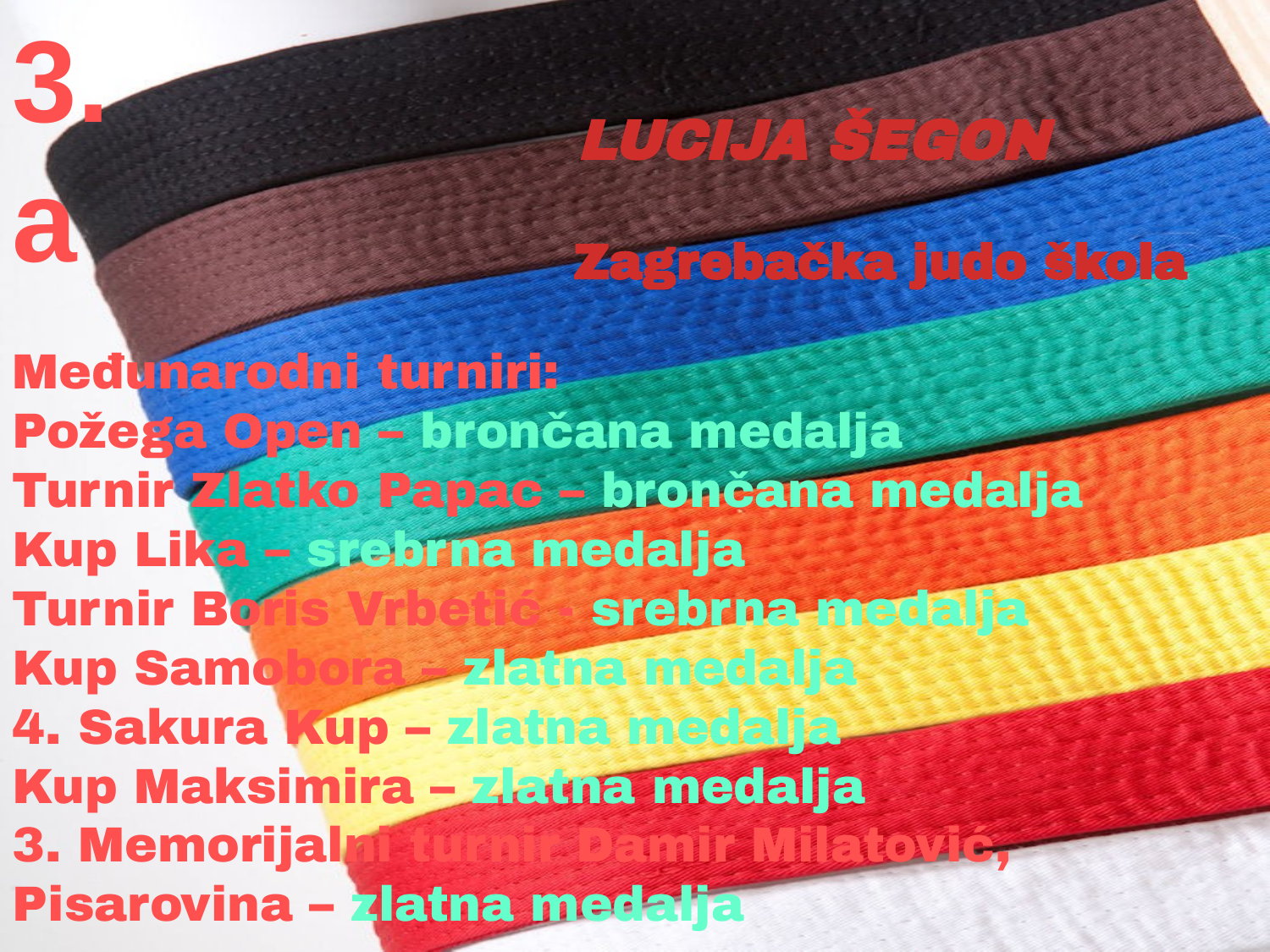

3.a
                              LUCIJA ŠEGON

                                  Zagrebačka judo škola

Međunarodni turniri:
Požega Open – brončana medalja
Turnir Zlatko Papac – brončana medalja
Kup Lika – srebrna medalja
Turnir Boris Vrbetić - srebrna medalja
Kup Samobora – zlatna medalja
4. Sakura Kup – zlatna medalja
Kup Maksimira – zlatna medalja
3. Memorijalni turnir Damir Milatović,
Pisarovina – zlatna medalja